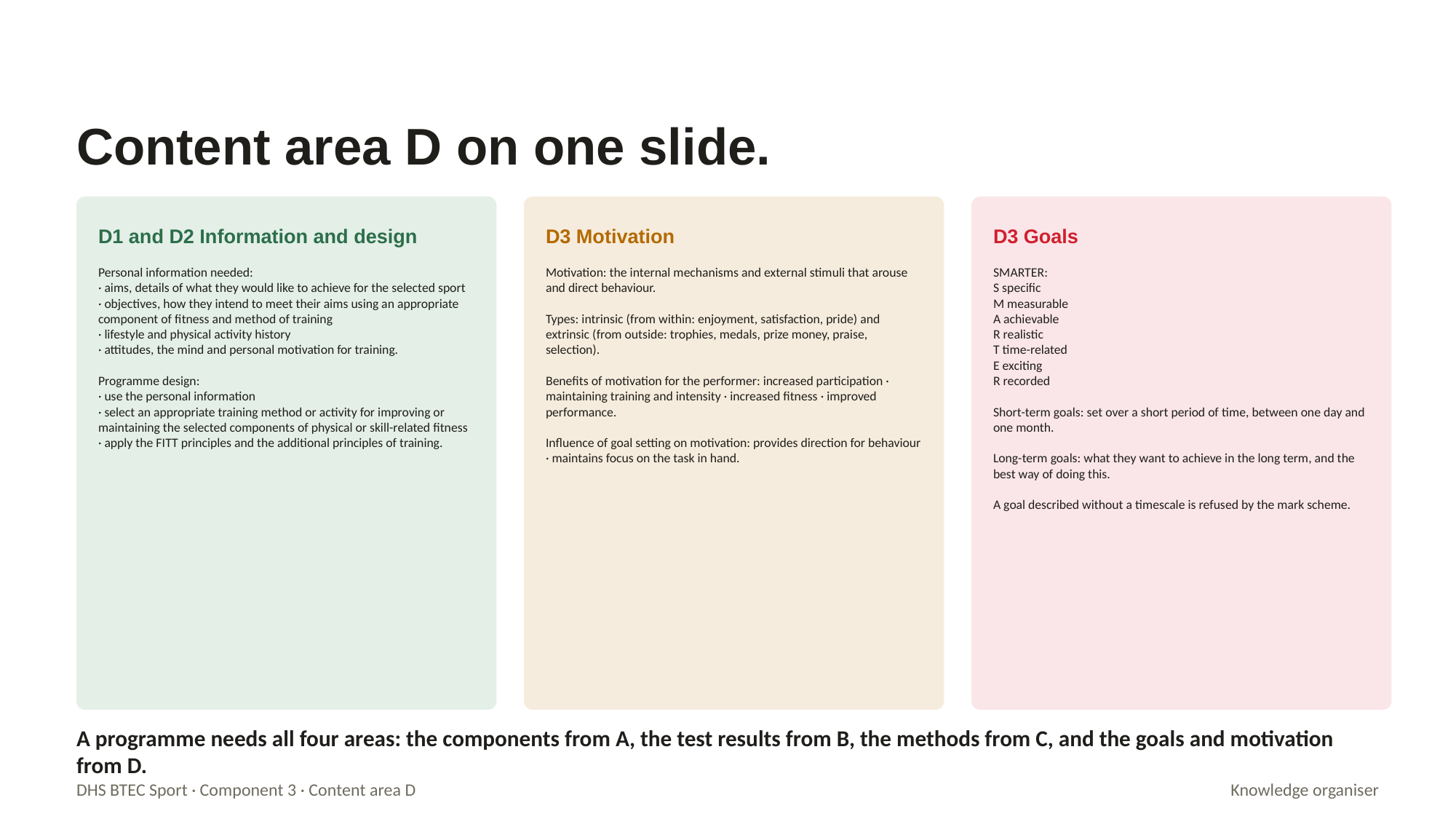

Content area D on one slide.

D1 and D2 Information and design
D3 Motivation
D3 Goals
Personal information needed:
· aims, details of what they would like to achieve for the selected sport
· objectives, how they intend to meet their aims using an appropriate component of fitness and method of training
· lifestyle and physical activity history
· attitudes, the mind and personal motivation for training.

Programme design:
· use the personal information
· select an appropriate training method or activity for improving or maintaining the selected components of physical or skill-related fitness
· apply the FITT principles and the additional principles of training.
Motivation: the internal mechanisms and external stimuli that arouse and direct behaviour.

Types: intrinsic (from within: enjoyment, satisfaction, pride) and extrinsic (from outside: trophies, medals, prize money, praise, selection).

Benefits of motivation for the performer: increased participation · maintaining training and intensity · increased fitness · improved performance.

Influence of goal setting on motivation: provides direction for behaviour · maintains focus on the task in hand.
SMARTER:
S specific
M measurable
A achievable
R realistic
T time-related
E exciting
R recorded

Short-term goals: set over a short period of time, between one day and one month.

Long-term goals: what they want to achieve in the long term, and the best way of doing this.

A goal described without a timescale is refused by the mark scheme.
A programme needs all four areas: the components from A, the test results from B, the methods from C, and the goals and motivation from D.
DHS BTEC Sport · Component 3 · Content area D
Knowledge organiser